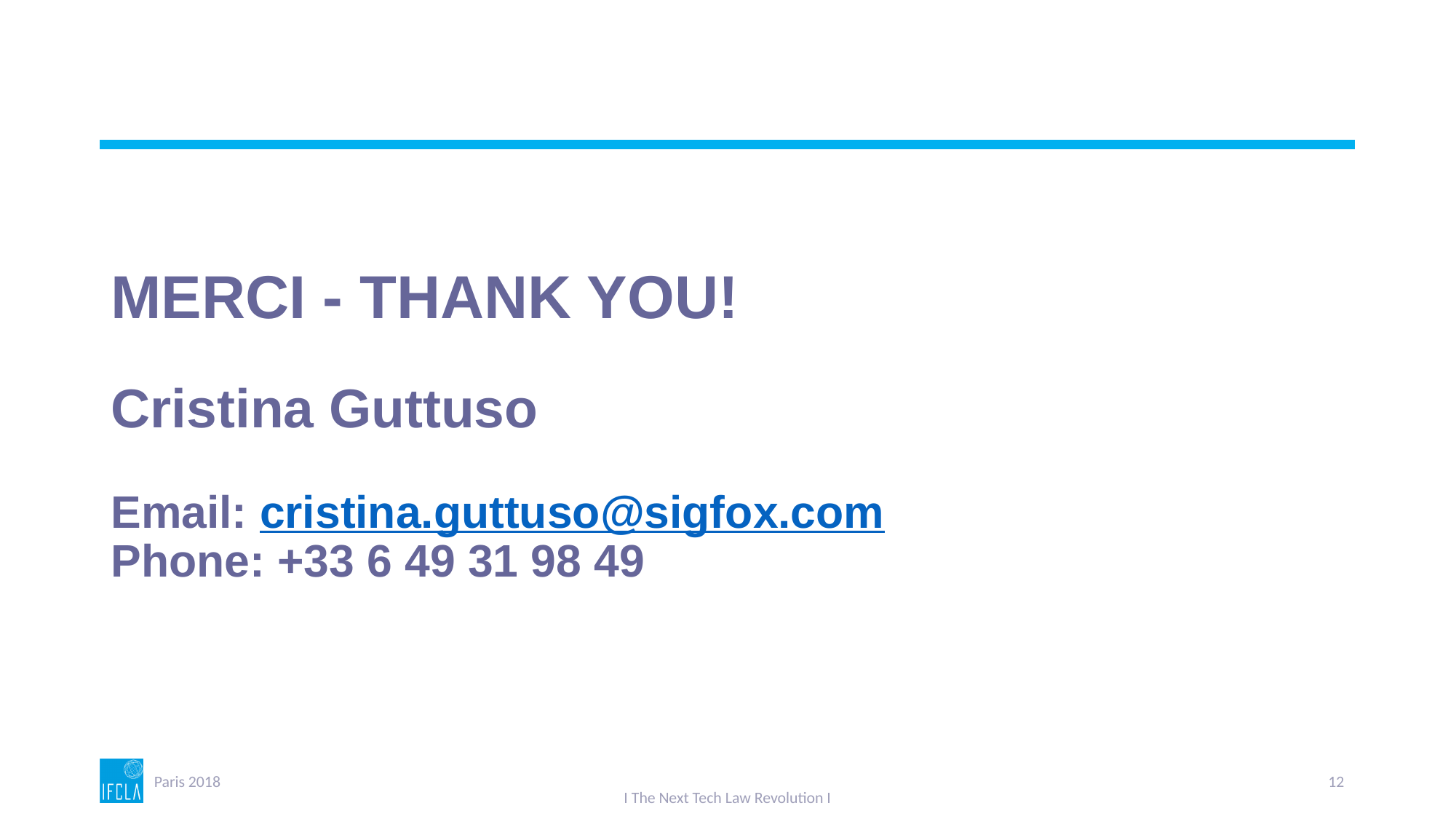

# MERCI - THANK YOU! Cristina Guttuso Email: cristina.guttuso@sigfox.com Phone: +33 6 49 31 98 49
Paris 2018
12
I The Next Tech Law Revolution I